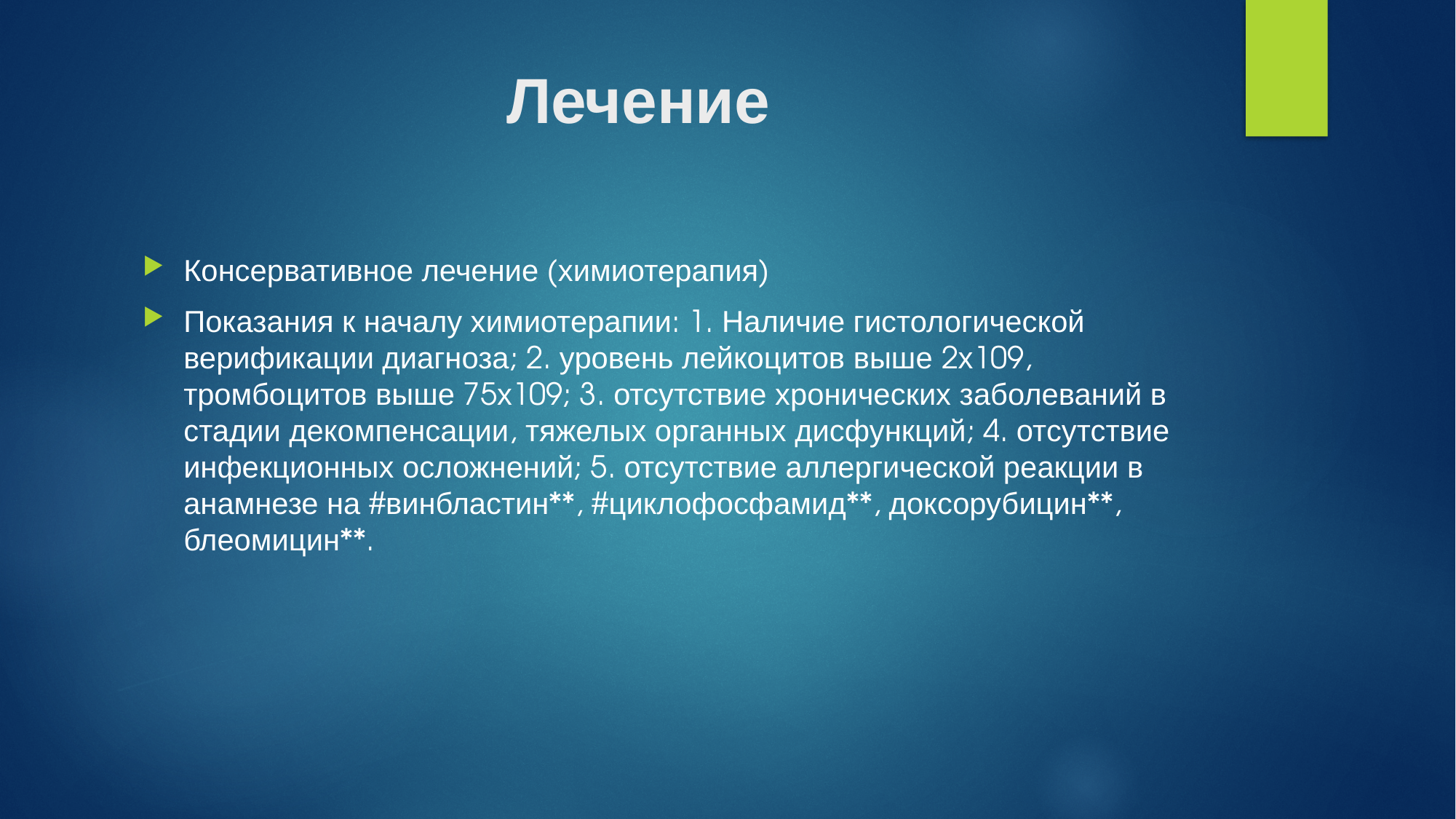

# Лечение
Консервативное лечение (химиотерапия)
Показания к началу химиотерапии: 1. Наличие гистологической верификации диагноза; 2. уровень лейкоцитов выше 2х109, тромбоцитов выше 75х109; 3. отсутствие хронических заболеваний в стадии декомпенсации, тяжелых органных дисфункций; 4. отсутствие инфекционных осложнений; 5. отсутствие аллергической реакции в анамнезе на #винбластин**, #циклофосфамид**, доксорубицин**, блеомицин**.